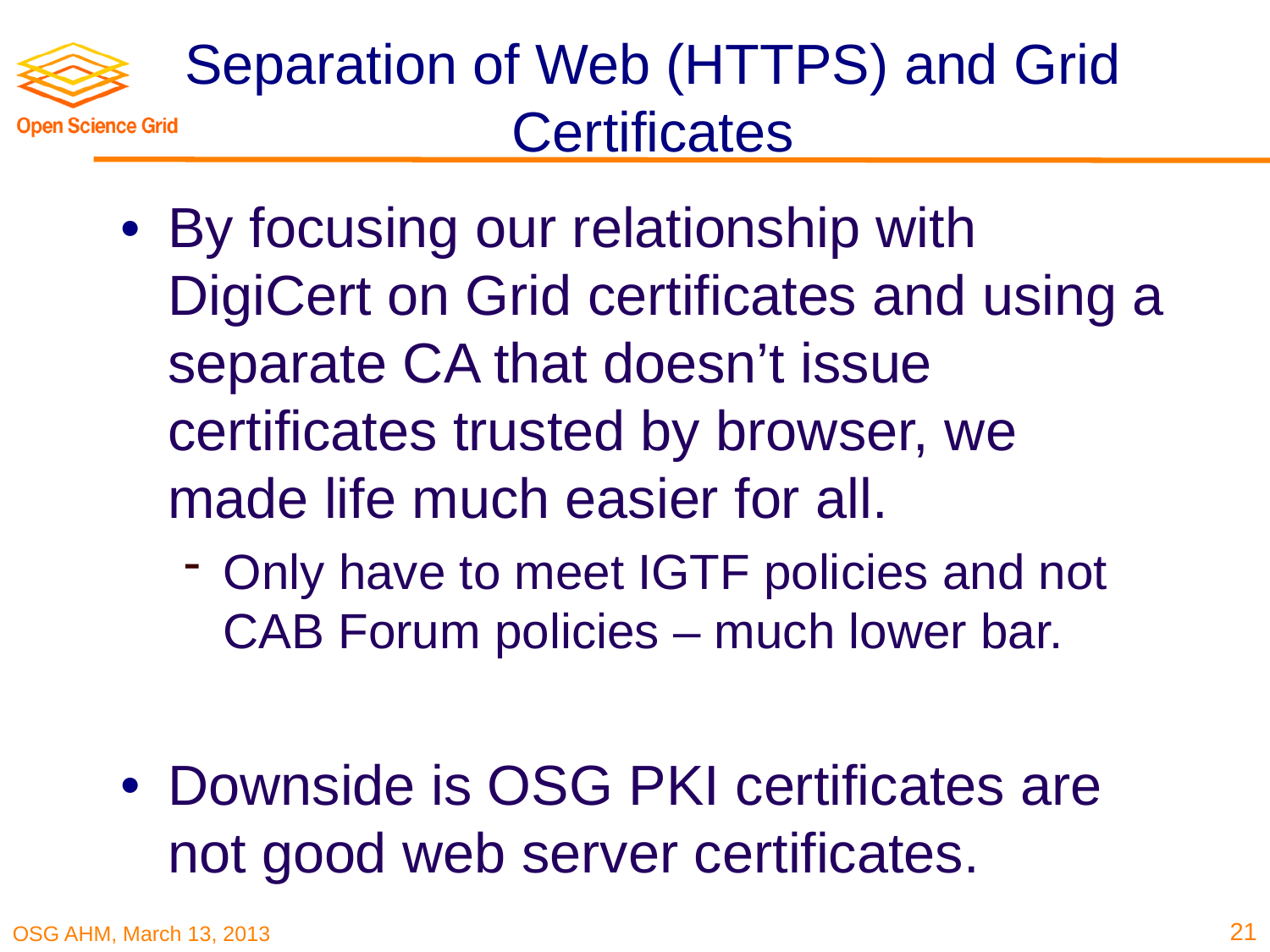

# Separation of Web (HTTPS) and Grid Certificates
By focusing our relationship with DigiCert on Grid certificates and using a separate CA that doesn’t issue certificates trusted by browser, we made life much easier for all.
Only have to meet IGTF policies and not CAB Forum policies – much lower bar.

Downside is OSG PKI certificates are not good web server certificates.
21